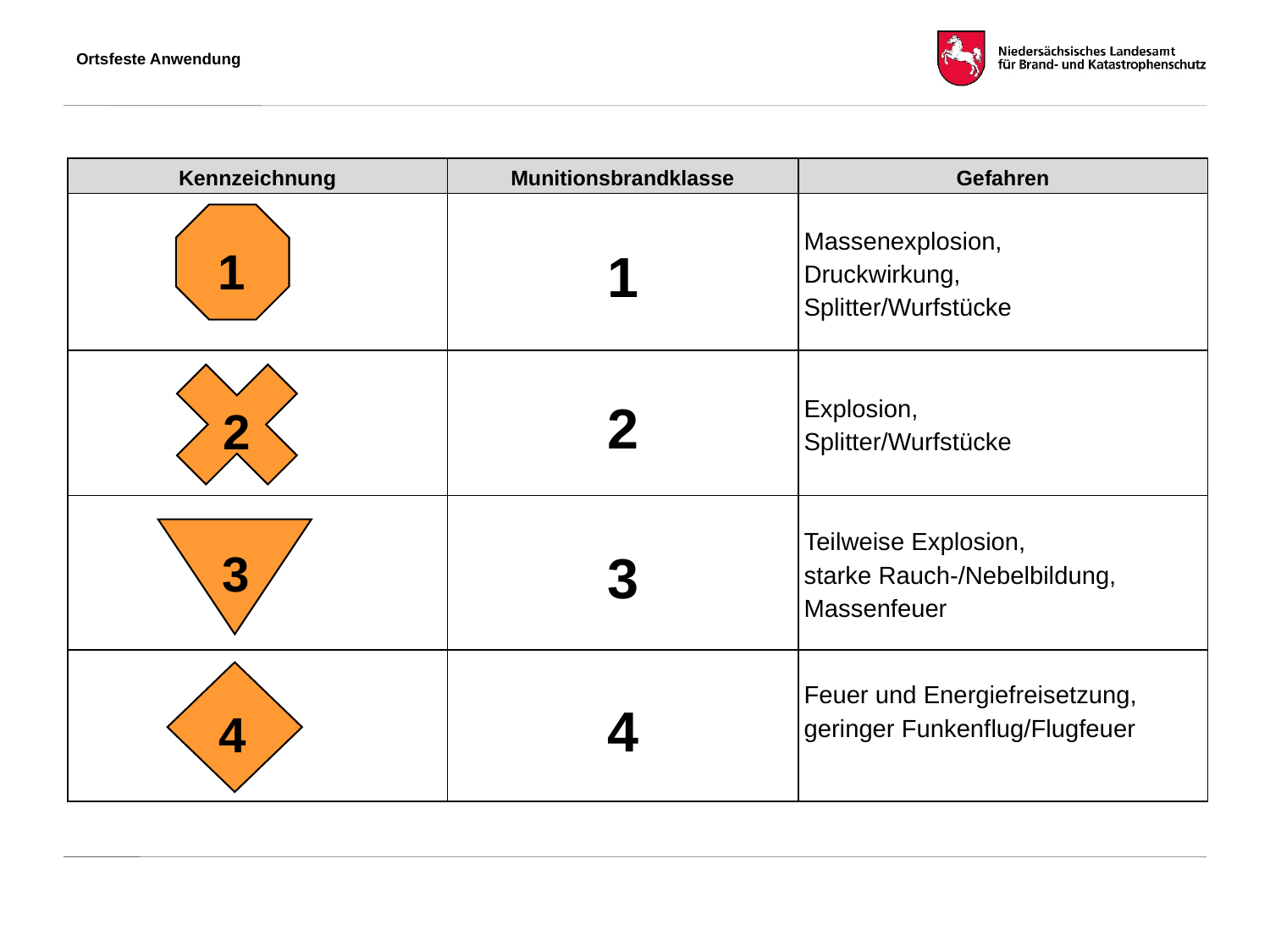

# Ortsfeste Anwendung
| Kennzeichnung | Munitionsbrandklasse | Gefahren |
| --- | --- | --- |
|  | 1 | Massenexplosion, Druckwirkung, Splitter/Wurfstücke |
|  | 2 | Explosion, Splitter/Wurfstücke |
|  | 3 | Teilweise Explosion, starke Rauch-/Nebelbildung, Massenfeuer |
|  | 4 | Feuer und Energiefreisetzung, geringer Funkenflug/Flugfeuer |

1

2

3

4